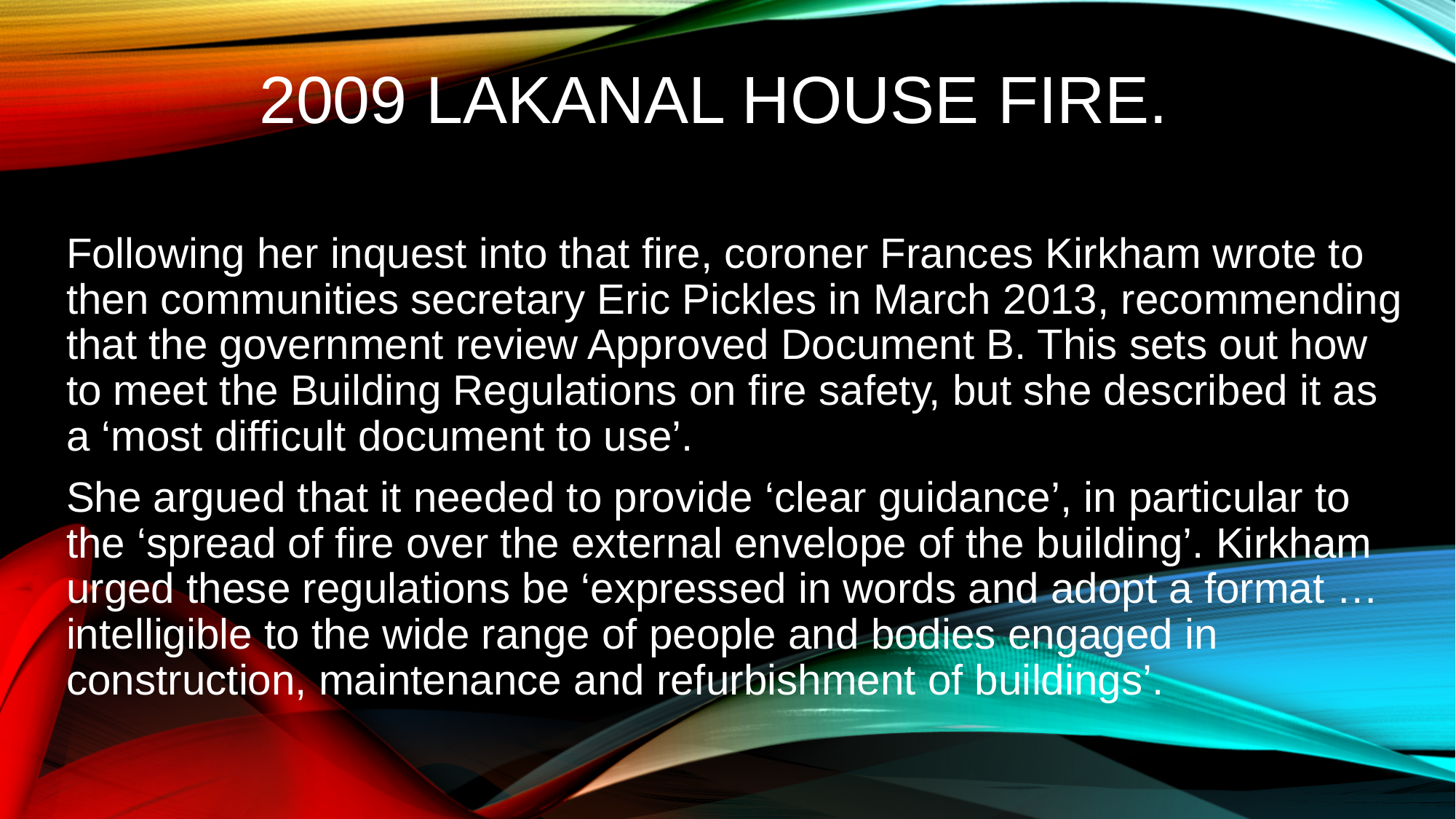

# 2009 Lakanal House fire.
Following her inquest into that fire, coroner Frances Kirkham wrote to then communities secretary Eric Pickles in March 2013, recommending that the government review Approved Document B. This sets out how to meet the Building Regulations on fire safety, but she described it as a ‘most difficult document to use’.
She argued that it needed to provide ‘clear guidance’, in particular to the ‘spread of fire over the external envelope of the building’. Kirkham urged these regulations be ‘expressed in words and adopt a format … intelligible to the wide range of people and bodies engaged in construction, maintenance and refurbishment of buildings’.